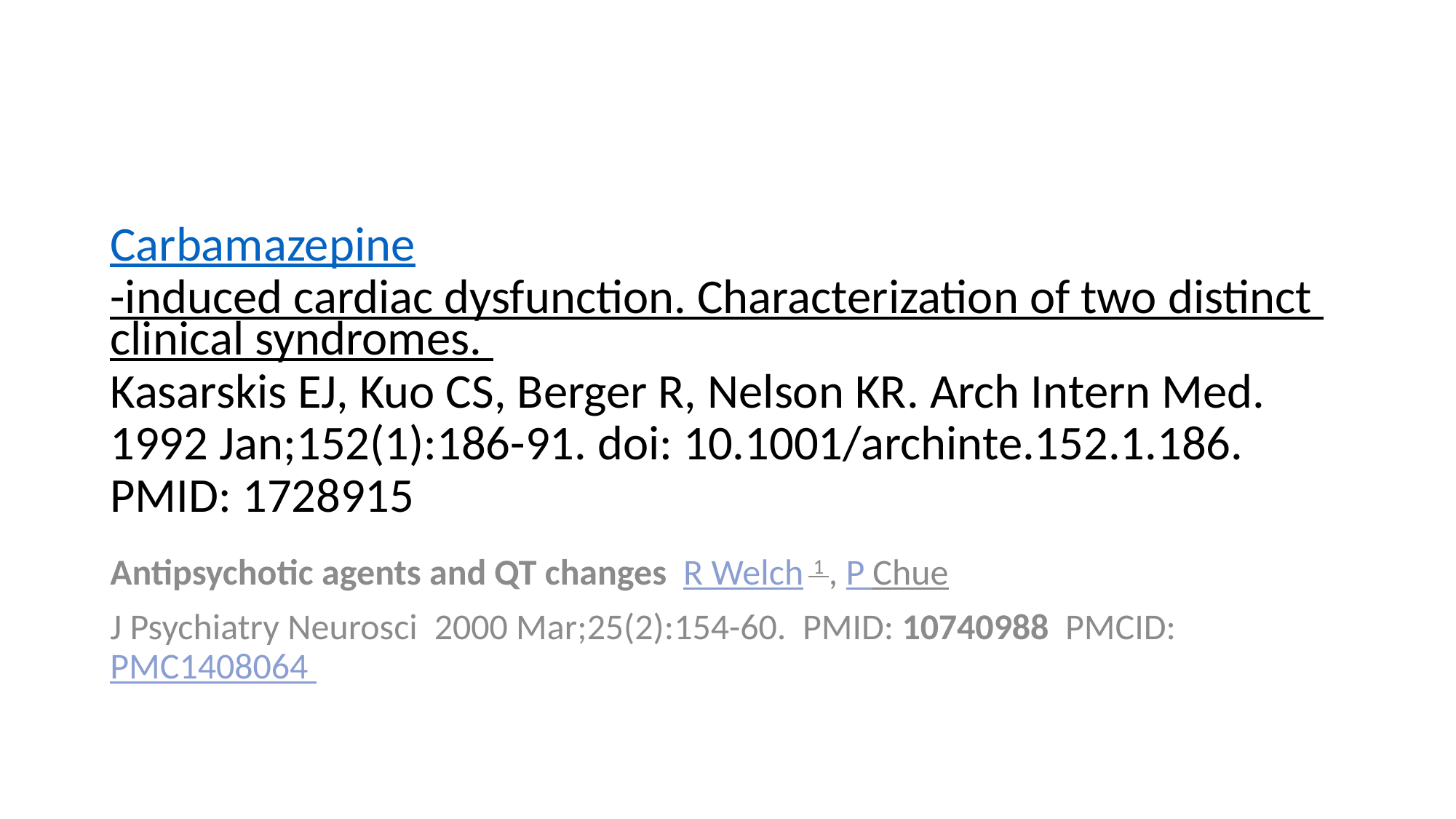

# Carbamazepine-induced cardiac dysfunction. Characterization of two distinct clinical syndromes. Kasarskis EJ, Kuo CS, Berger R, Nelson KR. Arch Intern Med. 1992 Jan;152(1):186-91. doi: 10.1001/archinte.152.1.186. PMID: 1728915
Antipsychotic agents and QT changes  R Welch  1 , P Chue
J Psychiatry Neurosci  2000 Mar;25(2):154-60.  PMID: 10740988  PMCID: PMC1408064